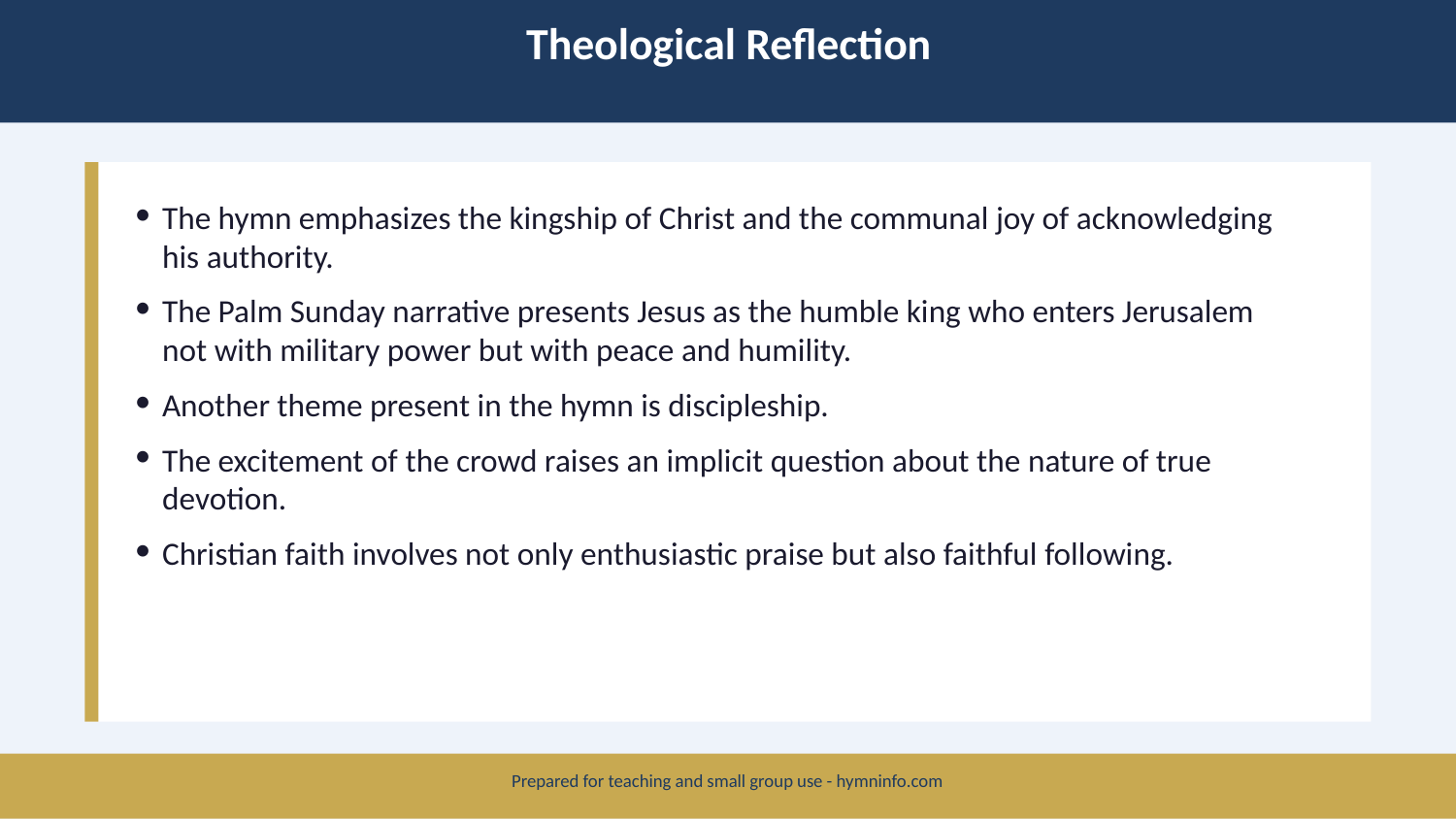

Theological Reflection

The hymn emphasizes the kingship of Christ and the communal joy of acknowledging his authority.
The Palm Sunday narrative presents Jesus as the humble king who enters Jerusalem not with military power but with peace and humility.
Another theme present in the hymn is discipleship.
The excitement of the crowd raises an implicit question about the nature of true devotion.
Christian faith involves not only enthusiastic praise but also faithful following.

Prepared for teaching and small group use - hymninfo.com